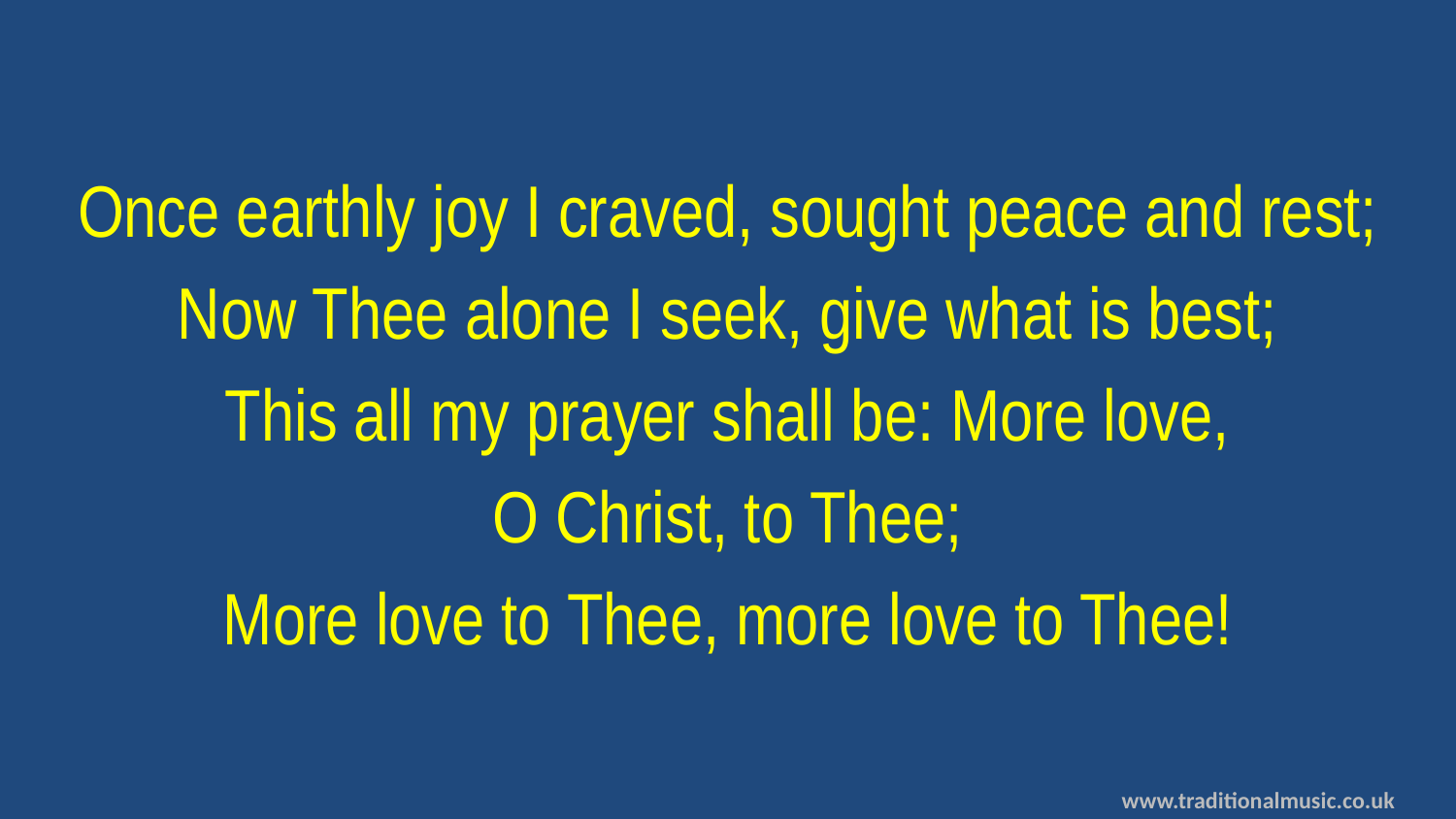

Once earthly joy I craved, sought peace and rest;
Now Thee alone I seek, give what is best;
This all my prayer shall be: More love,
O Christ, to Thee;
More love to Thee, more love to Thee!